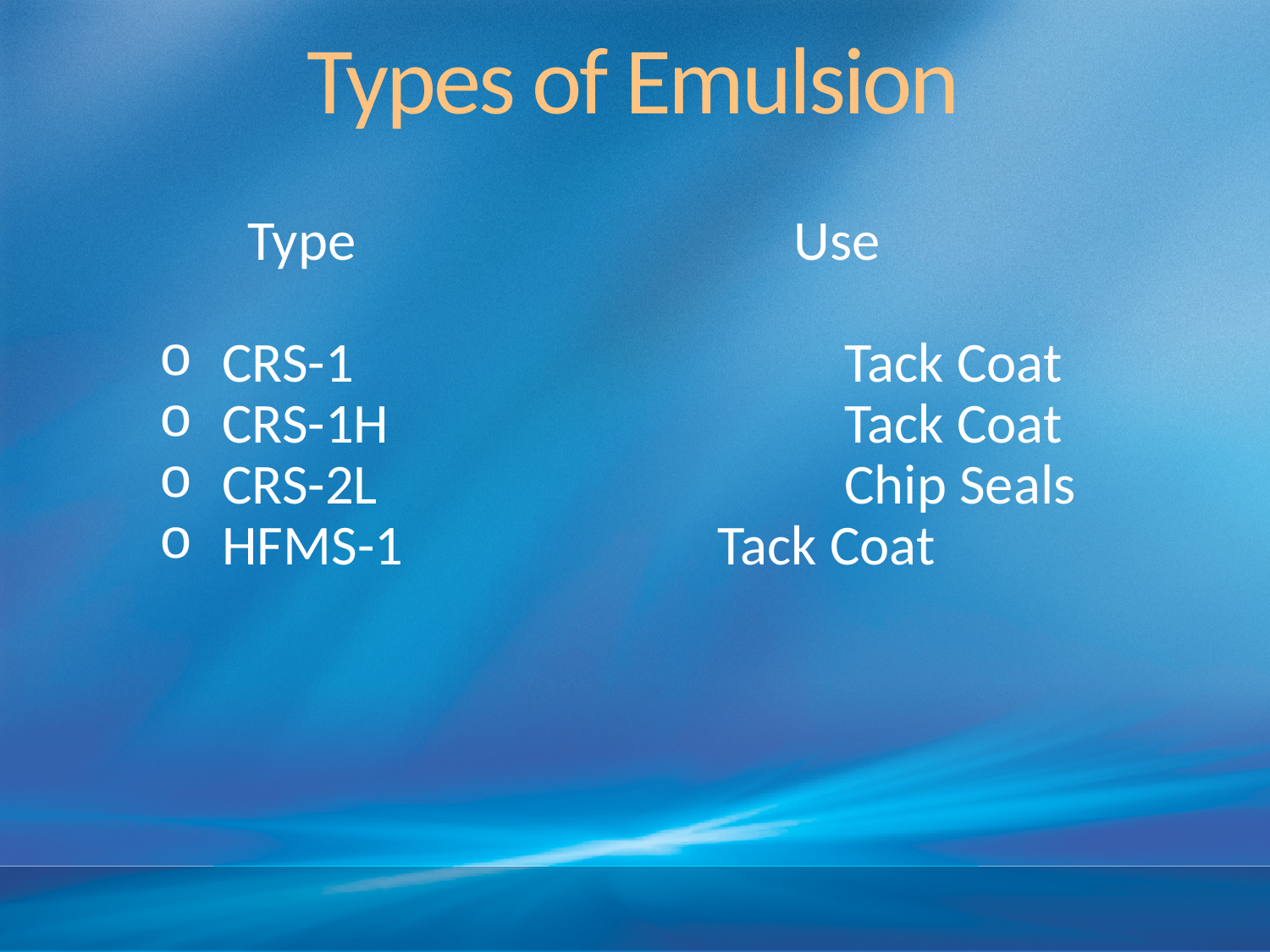

#
           Types of Emulsion

       Type				Use

CRS-1			         Tack Coat
CRS-1H			         Tack Coat
CRS-2L		                   Chip Seals
HFMS-1             	         Tack Coat